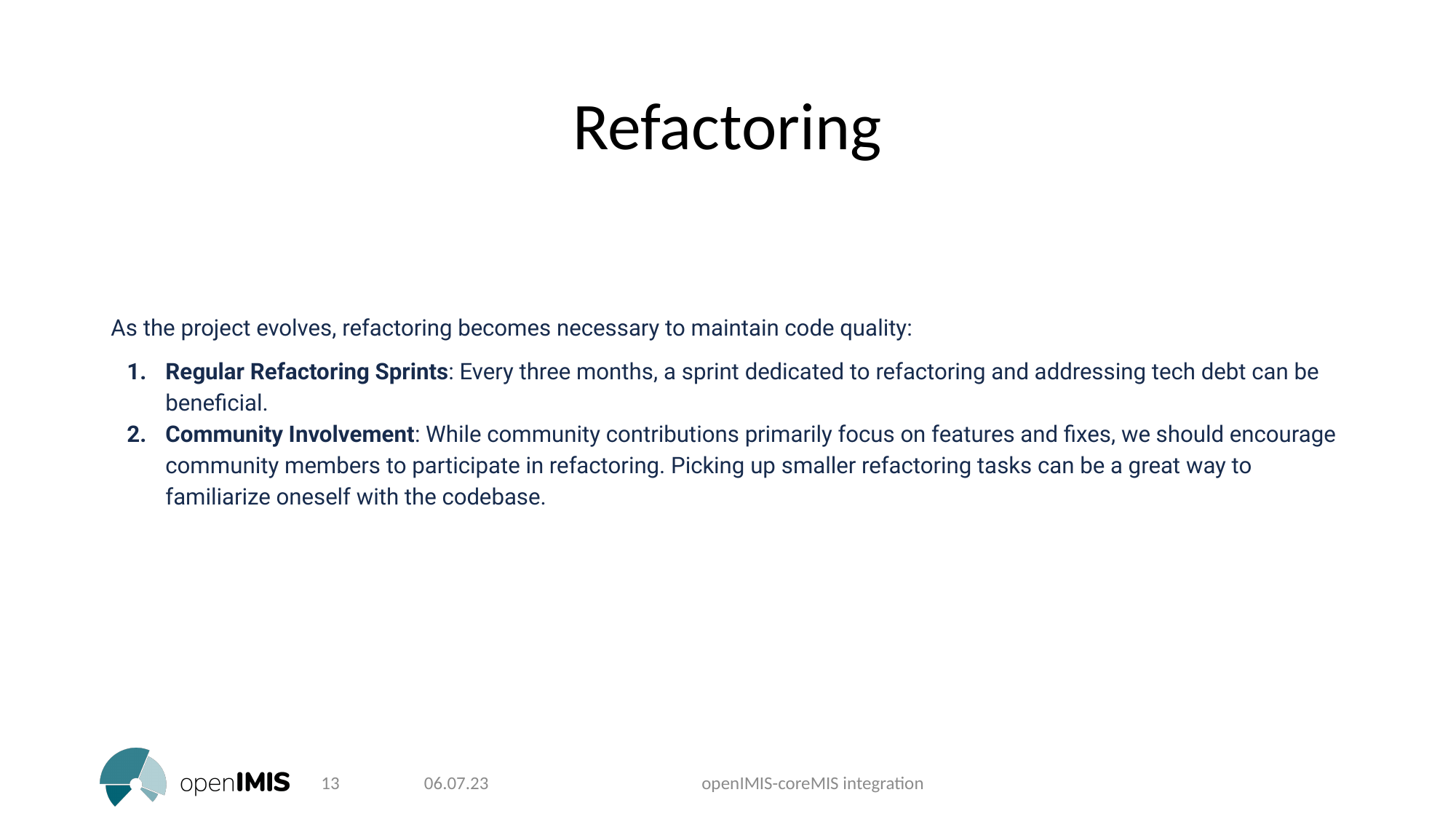

Refactoring
As the project evolves, refactoring becomes necessary to maintain code quality:
Regular Refactoring Sprints: Every three months, a sprint dedicated to refactoring and addressing tech debt can be beneficial.
Community Involvement: While community contributions primarily focus on features and fixes, we should encourage community members to participate in refactoring. Picking up smaller refactoring tasks can be a great way to familiarize oneself with the codebase.

13
06.07.23
openIMIS-coreMIS integration